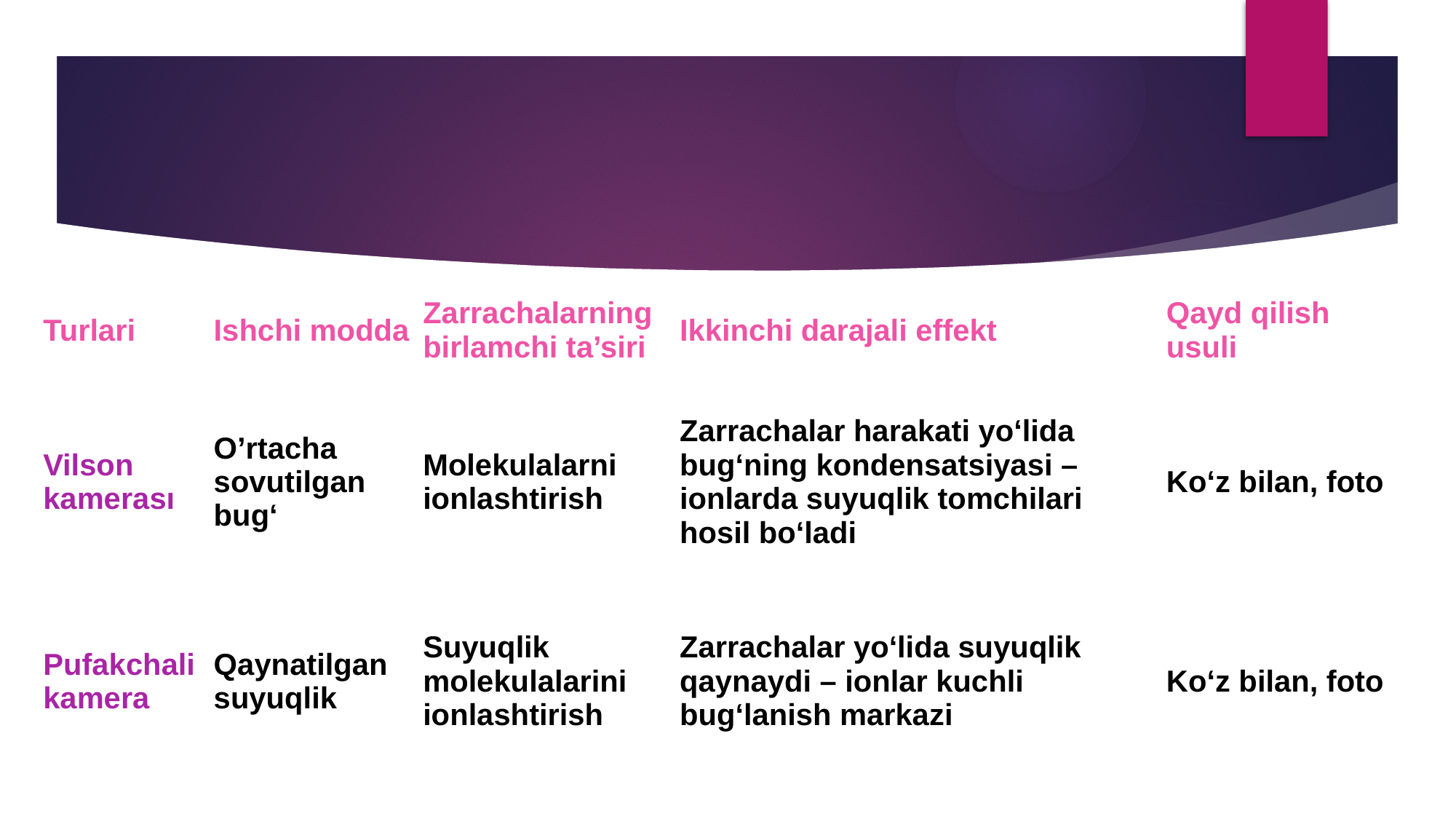

#
| Turlari | Ishchi modda | Zarrachalarning birlamchi ta’siri | Ikkinchi darajali effekt | Qayd qilish usuli |
| --- | --- | --- | --- | --- |
| Vilson kamerası | O’rtacha sovutilgan bug‘ | Molekulalarni ionlashtirish | Zarrachalar harakati yo‘lida bug‘ning kondensatsiyasi – ionlarda suyuqlik tomchilari hosil bo‘ladi | Ko‘z bilan, foto |
| Pufakchali kamera | Qaynatilgan suyuqlik | Suyuqlik molekulalarini ionlashtirish | Zarrachalar yo‘lida suyuqlik qaynaydi – ionlar kuchli bug‘lanish markazi | Ko‘z bilan, foto |